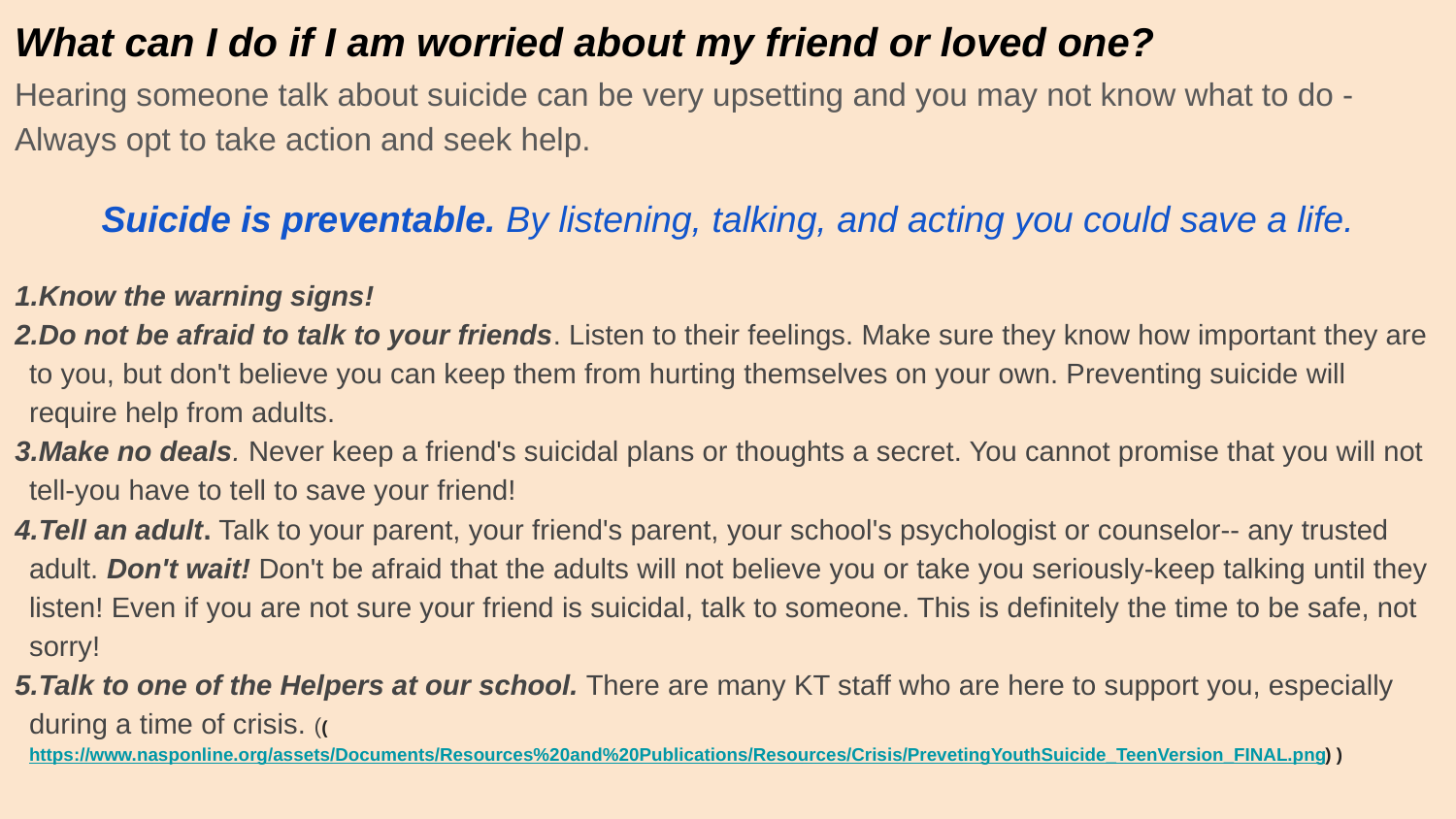

# What can I do if I am worried about my friend or loved one?
Hearing someone talk about suicide can be very upsetting and you may not know what to do - Always opt to take action and seek help.
Suicide is preventable. By listening, talking, and acting you could save a life.
Know the warning signs!
Do not be afraid to talk to your friends. Listen to their feelings. Make sure they know how important they are to you, but don't believe you can keep them from hurting themselves on your own. Preventing suicide will require help from adults.
Make no deals. Never keep a friend's suicidal plans or thoughts a secret. You cannot promise that you will not tell-you have to tell to save your friend!
Tell an adult. Talk to your parent, your friend's parent, your school's psychologist or counselor-- any trusted adult. Don't wait! Don't be afraid that the adults will not believe you or take you seriously-keep talking until they listen! Even if you are not sure your friend is suicidal, talk to someone. This is definitely the time to be safe, not sorry!
Talk to one of the Helpers at our school. There are many KT staff who are here to support you, especially during a time of crisis. ((https://www.nasponline.org/assets/Documents/Resources%20and%20Publications/Resources/Crisis/PrevetingYouthSuicide_TeenVersion_FINAL.png) )